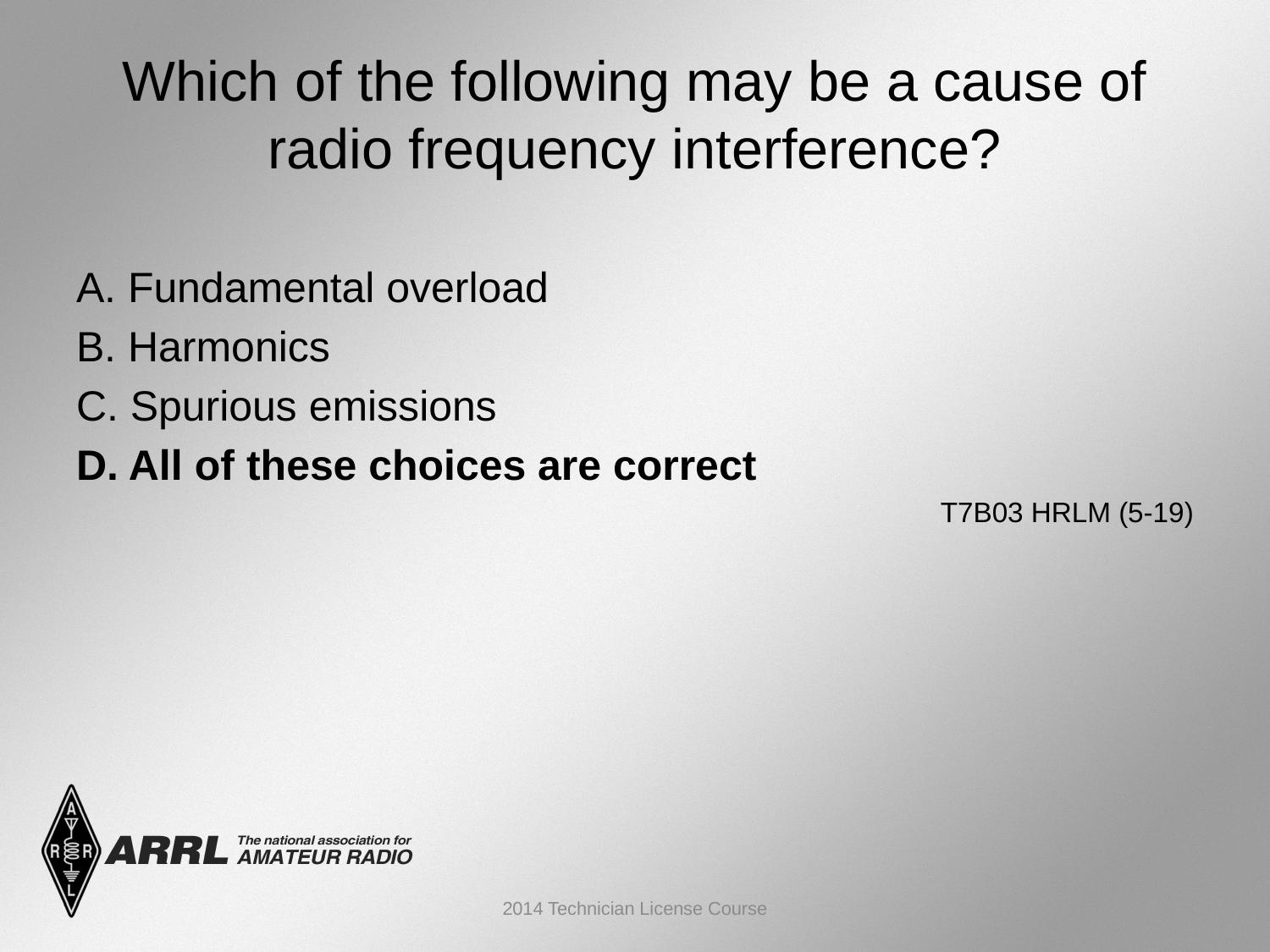

# Which of the following may be a cause of radio frequency interference?
A. Fundamental overload
B. Harmonics
C. Spurious emissions
D. All of these choices are correct
 T7B03 HRLM (5-19)
2014 Technician License Course